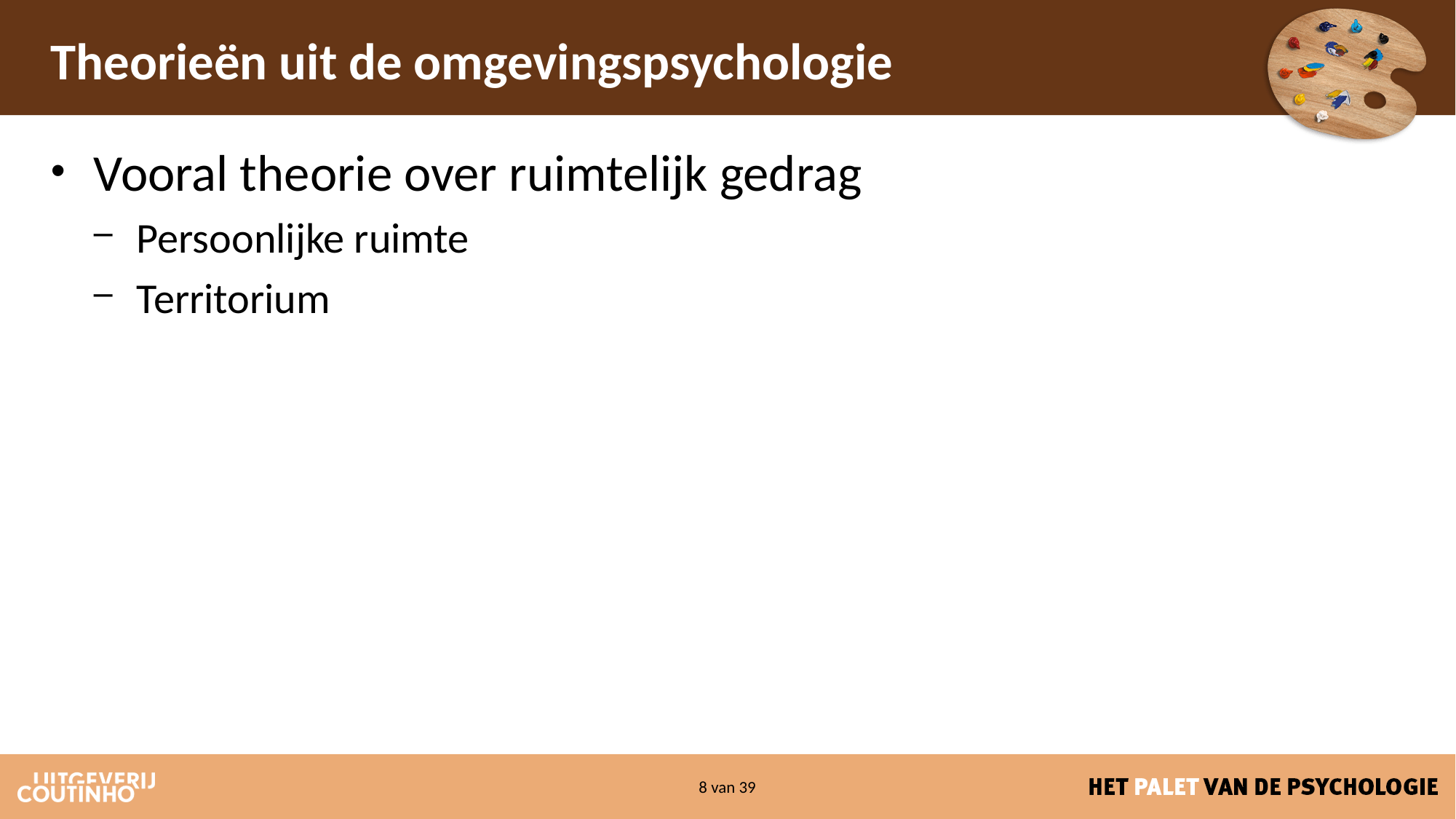

# Theorieën uit de omgevingspsychologie
Vooral theorie over ruimtelijk gedrag
Persoonlijke ruimte
Territorium